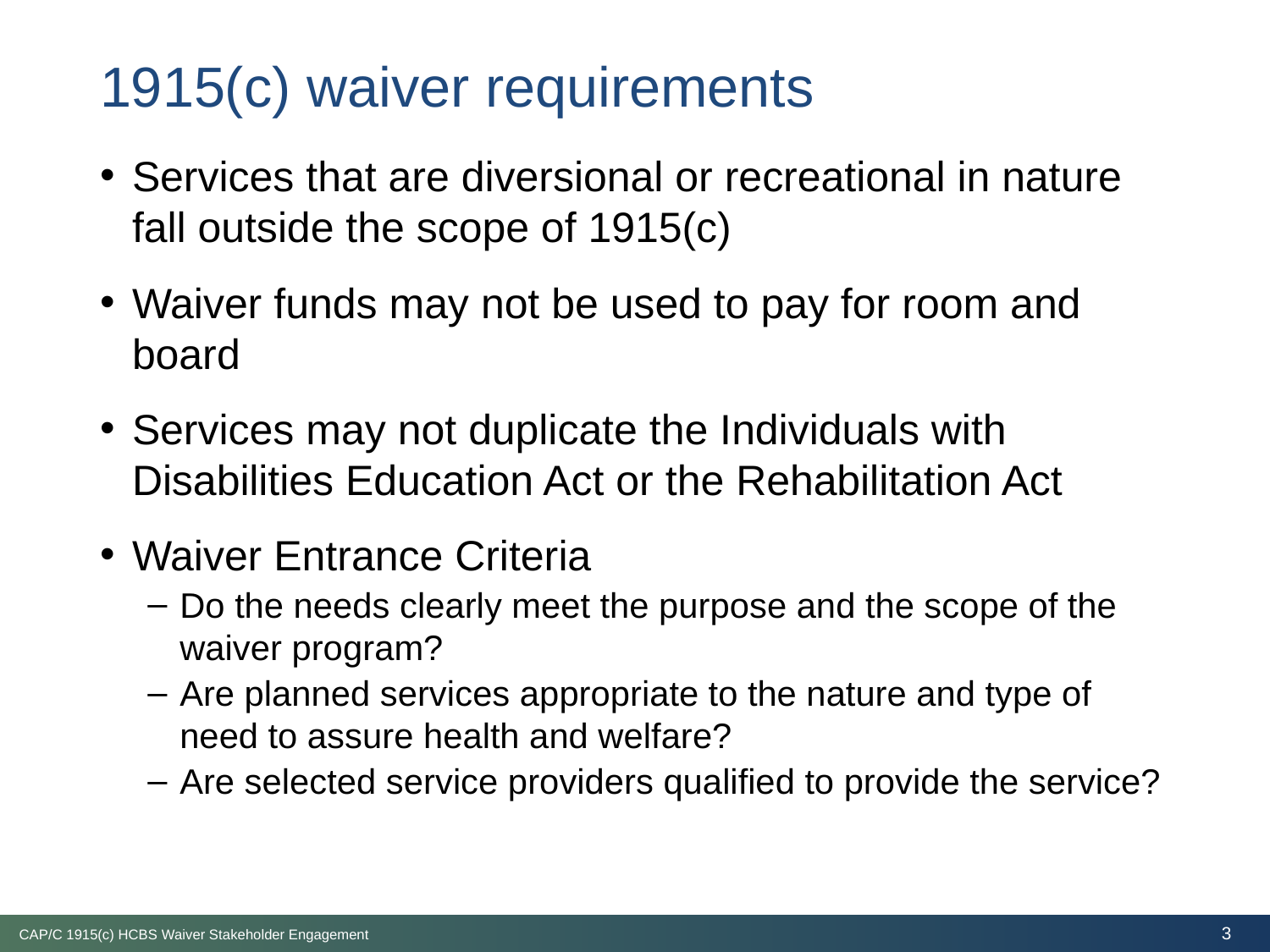

1915(c) waiver requirements
Services that are diversional or recreational in nature fall outside the scope of 1915(c)
Waiver funds may not be used to pay for room and board
Services may not duplicate the Individuals with Disabilities Education Act or the Rehabilitation Act
Waiver Entrance Criteria
Do the needs clearly meet the purpose and the scope of the waiver program?
Are planned services appropriate to the nature and type of need to assure health and welfare?
Are selected service providers qualified to provide the service?

CAP/C 1915(c) HCBS Waiver Stakeholder Engagement
3